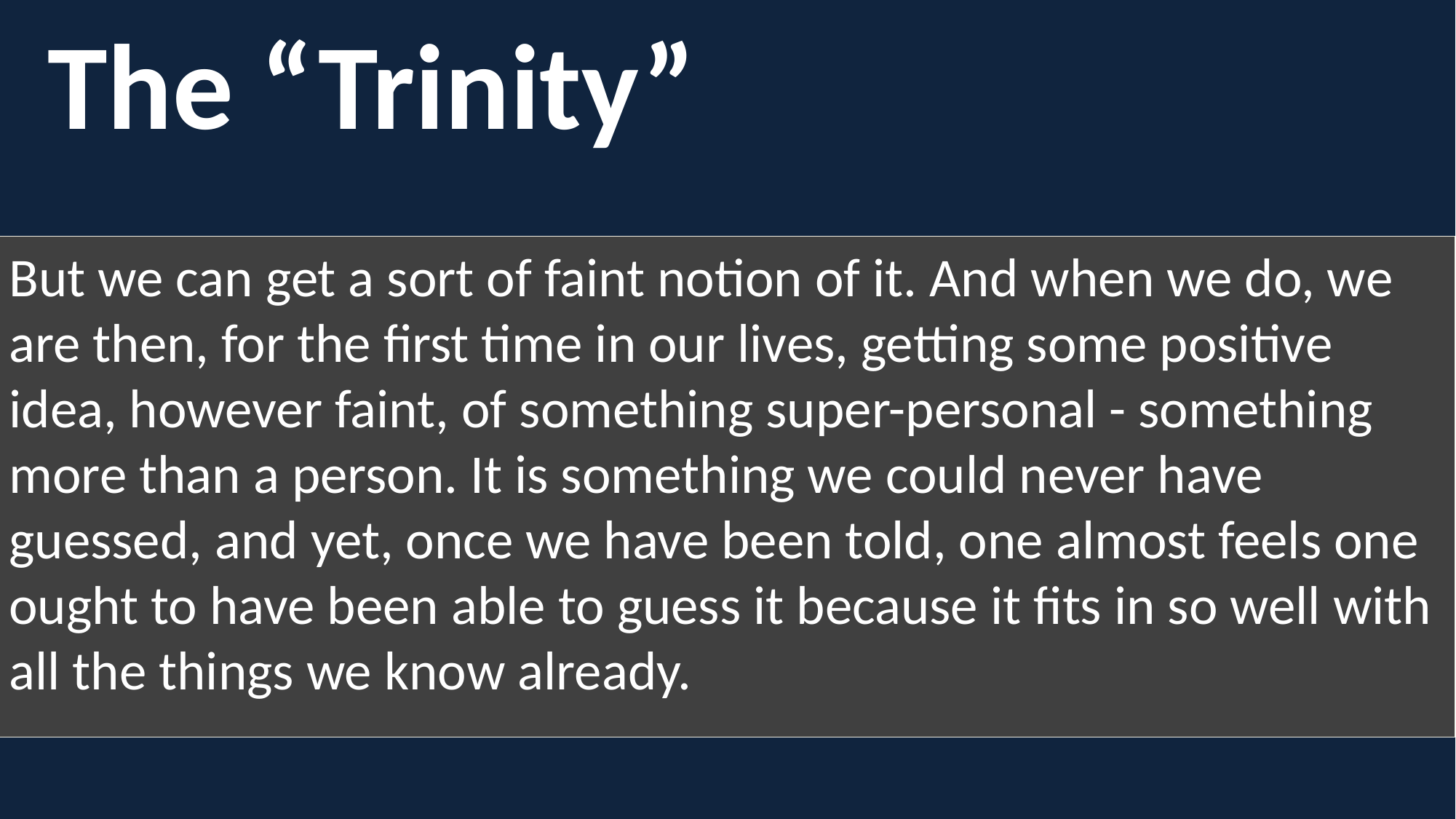

The “Trinity”
But we can get a sort of faint notion of it. And when we do, we are then, for the first time in our lives, getting some positive idea, however faint, of something super-personal - something more than a person. It is something we could never have guessed, and yet, once we have been told, one almost feels one ought to have been able to guess it because it fits in so well with all the things we know already.